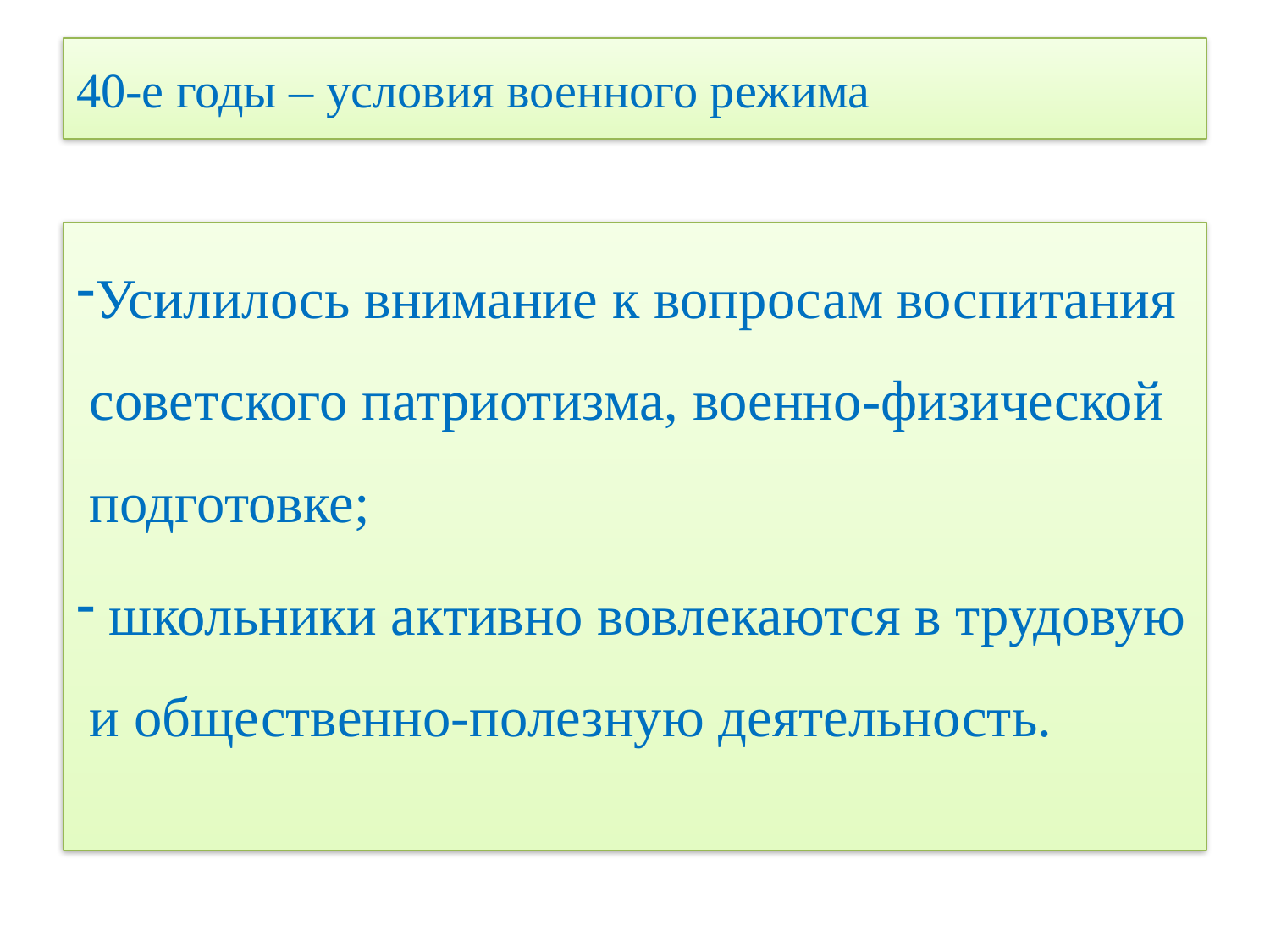

# 40-е годы – условия военного режима
Усилилось внимание к вопросам воспитания советского патриотизма, военно-физической подготовке;
 школьники активно вовлекаются в трудовую и общественно-полезную деятельность.